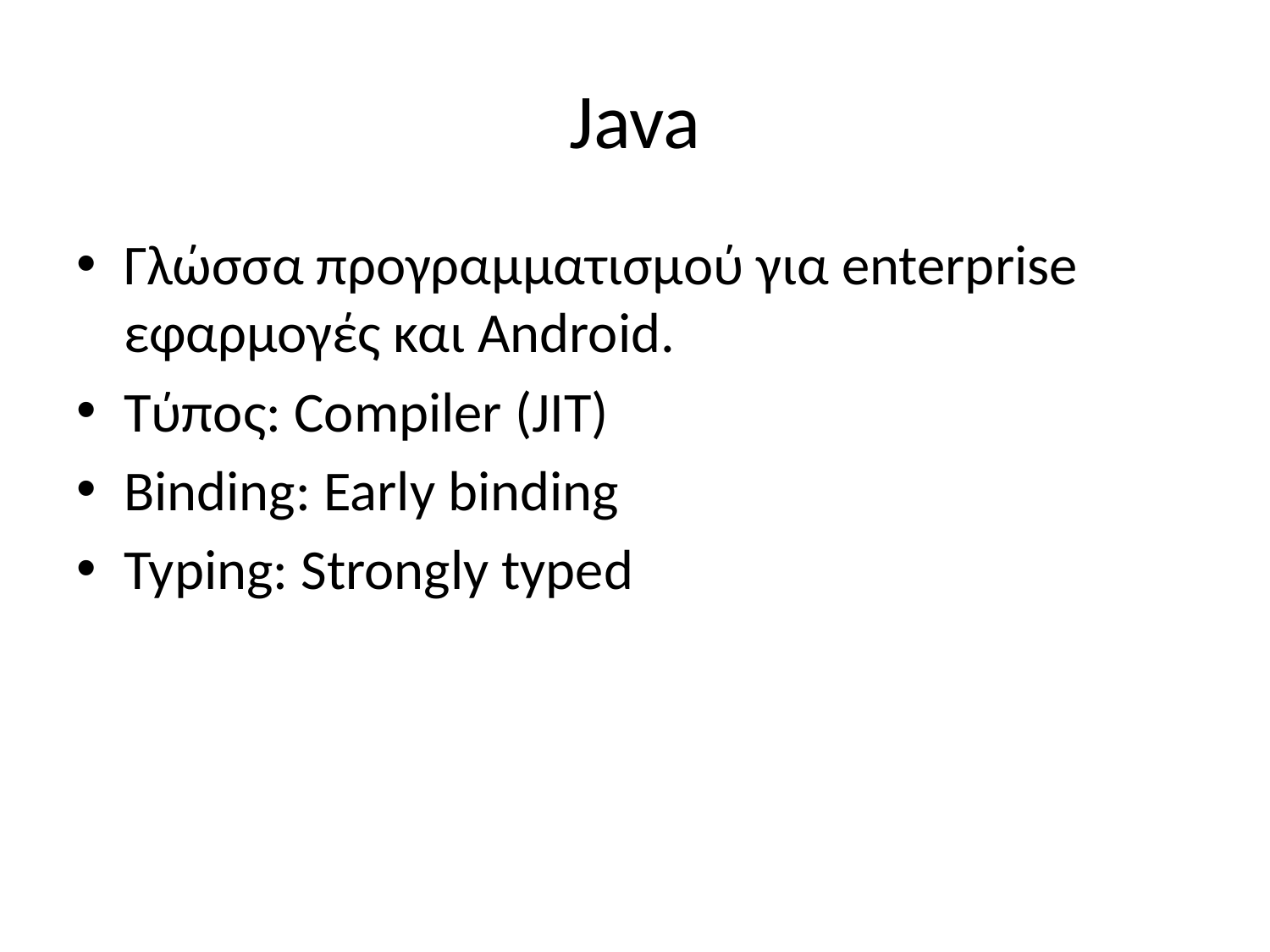

# Java
Γλώσσα προγραμματισμού για enterprise εφαρμογές και Android.
Τύπος: Compiler (JIT)
Binding: Early binding
Typing: Strongly typed